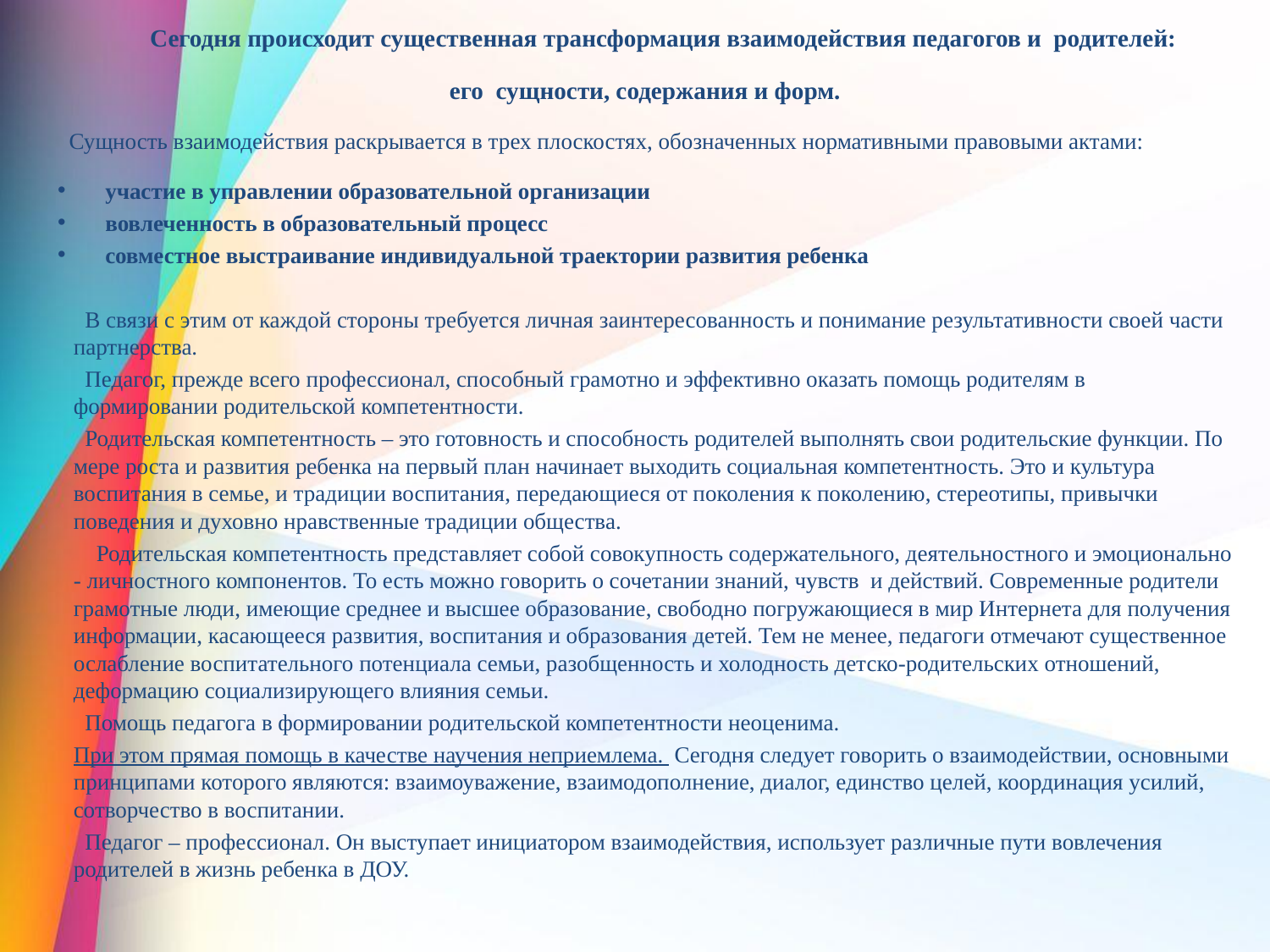

Сегодня происходит существенная трансформация взаимодействия педагогов и  родителей:
его  сущности, содержания и форм.
  Сущность взаимодействия раскрывается в трех плоскостях, обозначенных нормативными правовыми актами:
участие в управлении образовательной организации
вовлеченность в образовательный процесс
совместное выстраивание индивидуальной траектории развития ребенка

  В связи с этим от каждой стороны требуется личная заинтересованность и понимание результативности своей части партнерства.
  Педагог, прежде всего профессионал, способный грамотно и эффективно оказать помощь родителям в формировании родительской компетентности.
  Родительская компетентность – это готовность и способность родителей выполнять свои родительские функции. По мере роста и развития ребенка на первый план начинает выходить социальная компетентность. Это и культура воспитания в семье, и традиции воспитания, передающиеся от поколения к поколению, стереотипы, привычки поведения и духовно нравственные традиции общества.
    Родительская компетентность представляет собой совокупность содержательного, деятельностного и эмоционально - личностного компонентов. То есть можно говорить о сочетании знаний, чувств  и действий. Современные родители грамотные люди, имеющие среднее и высшее образование, свободно погружающиеся в мир Интернета для получения информации, касающееся развития, воспитания и образования детей. Тем не менее, педагоги отмечают существенное ослабление воспитательного потенциала семьи, разобщенность и холодность детско-родительских отношений, деформацию социализирующего влияния семьи.
  Помощь педагога в формировании родительской компетентности неоценима.
При этом прямая помощь в качестве научения неприемлема.  Сегодня следует говорить о взаимодействии, основными принципами которого являются: взаимоуважение, взаимодополнение, диалог, единство целей, координация усилий, сотворчество в воспитании.
  Педагог – профессионал. Он выступает инициатором взаимодействия, использует различные пути вовлечения родителей в жизнь ребенка в ДОУ.